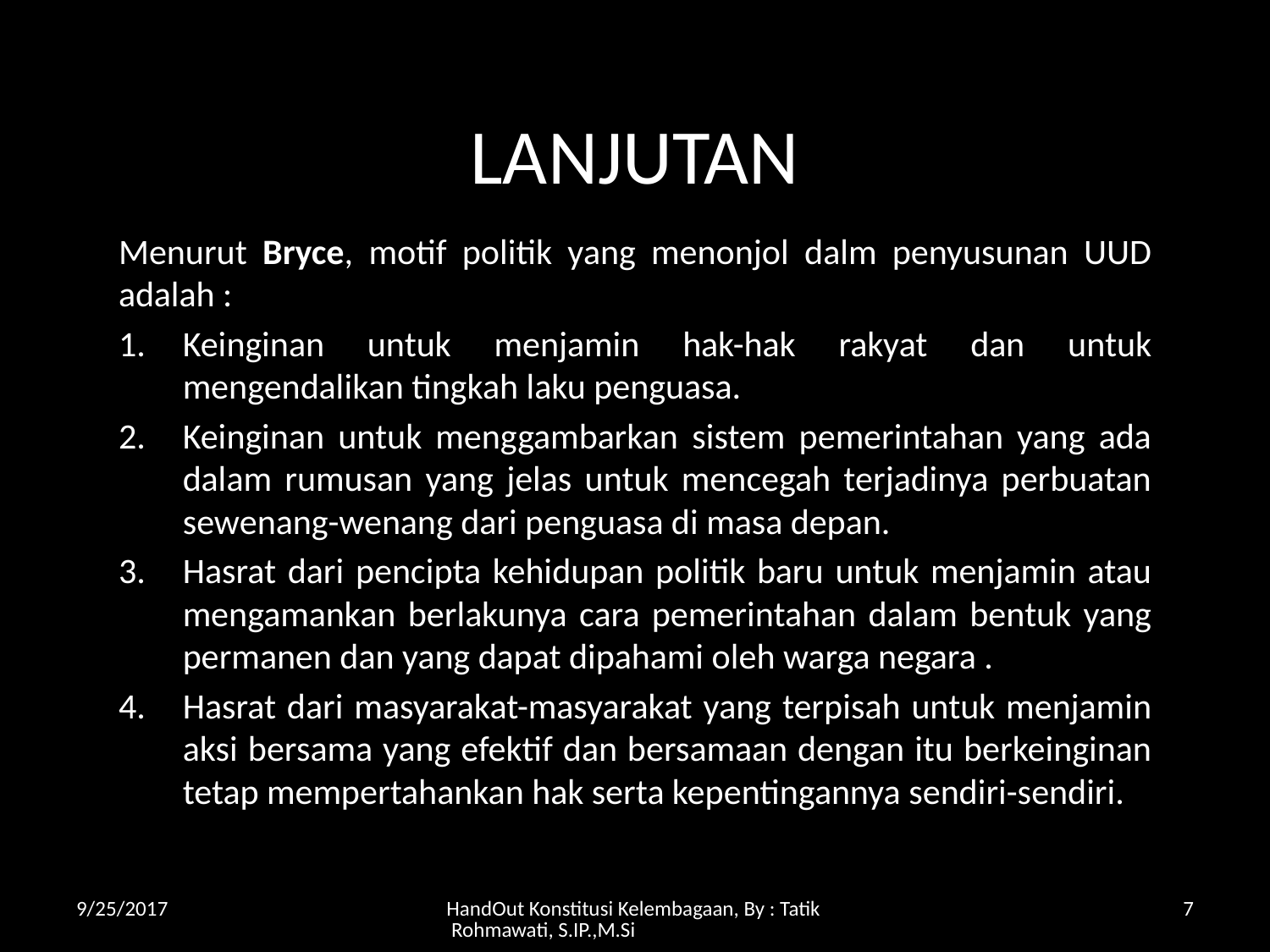

# LANJUTAN
Menurut Bryce, motif politik yang menonjol dalm penyusunan UUD adalah :
Keinginan untuk menjamin hak-hak rakyat dan untuk mengendalikan tingkah laku penguasa.
Keinginan untuk menggambarkan sistem pemerintahan yang ada dalam rumusan yang jelas untuk mencegah terjadinya perbuatan sewenang-wenang dari penguasa di masa depan.
Hasrat dari pencipta kehidupan politik baru untuk menjamin atau mengamankan berlakunya cara pemerintahan dalam bentuk yang permanen dan yang dapat dipahami oleh warga negara .
Hasrat dari masyarakat-masyarakat yang terpisah untuk menjamin aksi bersama yang efektif dan bersamaan dengan itu berkeinginan tetap mempertahankan hak serta kepentingannya sendiri-sendiri.
9/25/2017
HandOut Konstitusi Kelembagaan, By : Tatik Rohmawati, S.IP.,M.Si
7